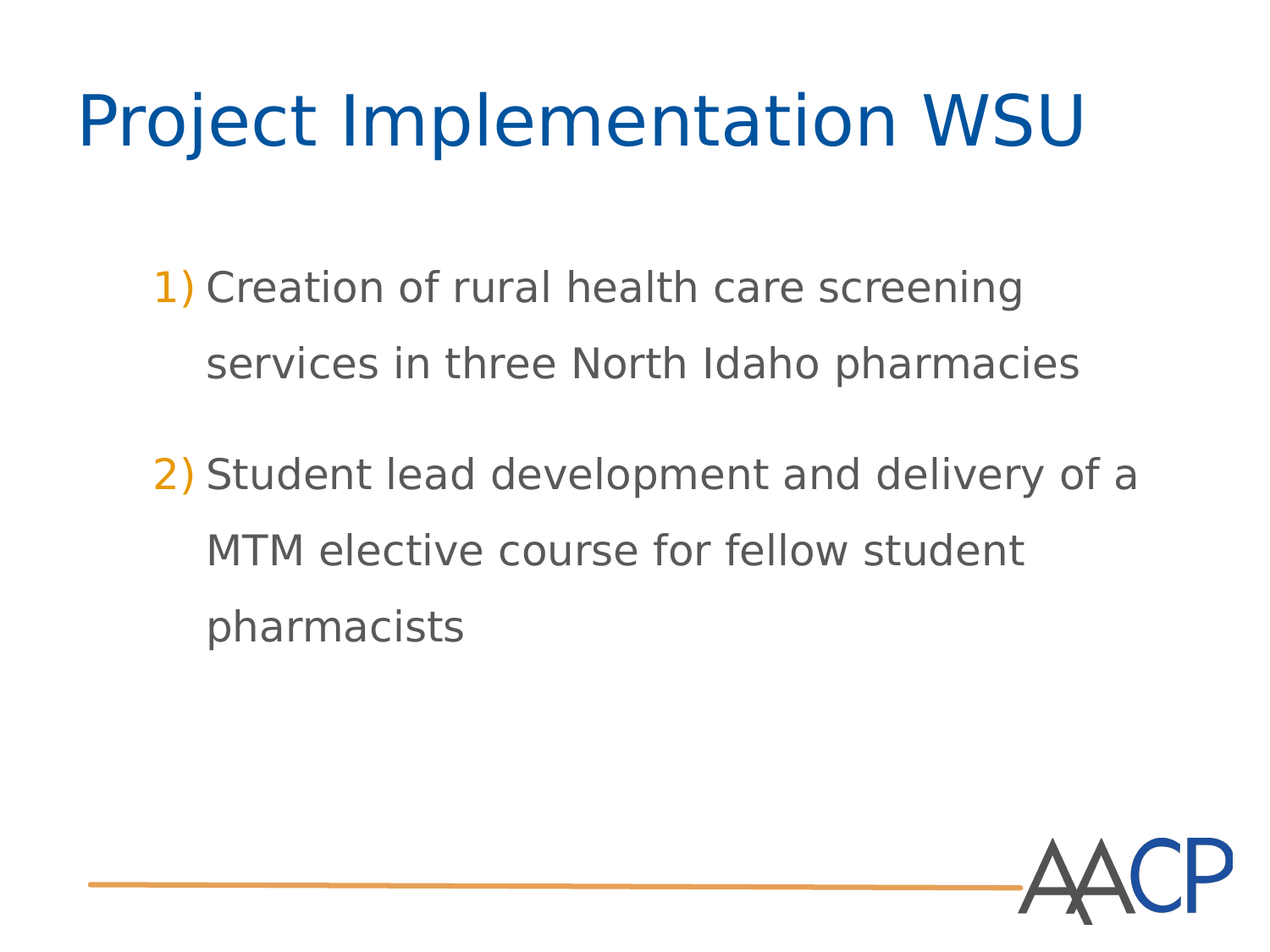

# Project Implementation WSU
Creation of rural health care screening services in three North Idaho pharmacies

Student lead development and delivery of a MTM elective course for fellow student pharmacists